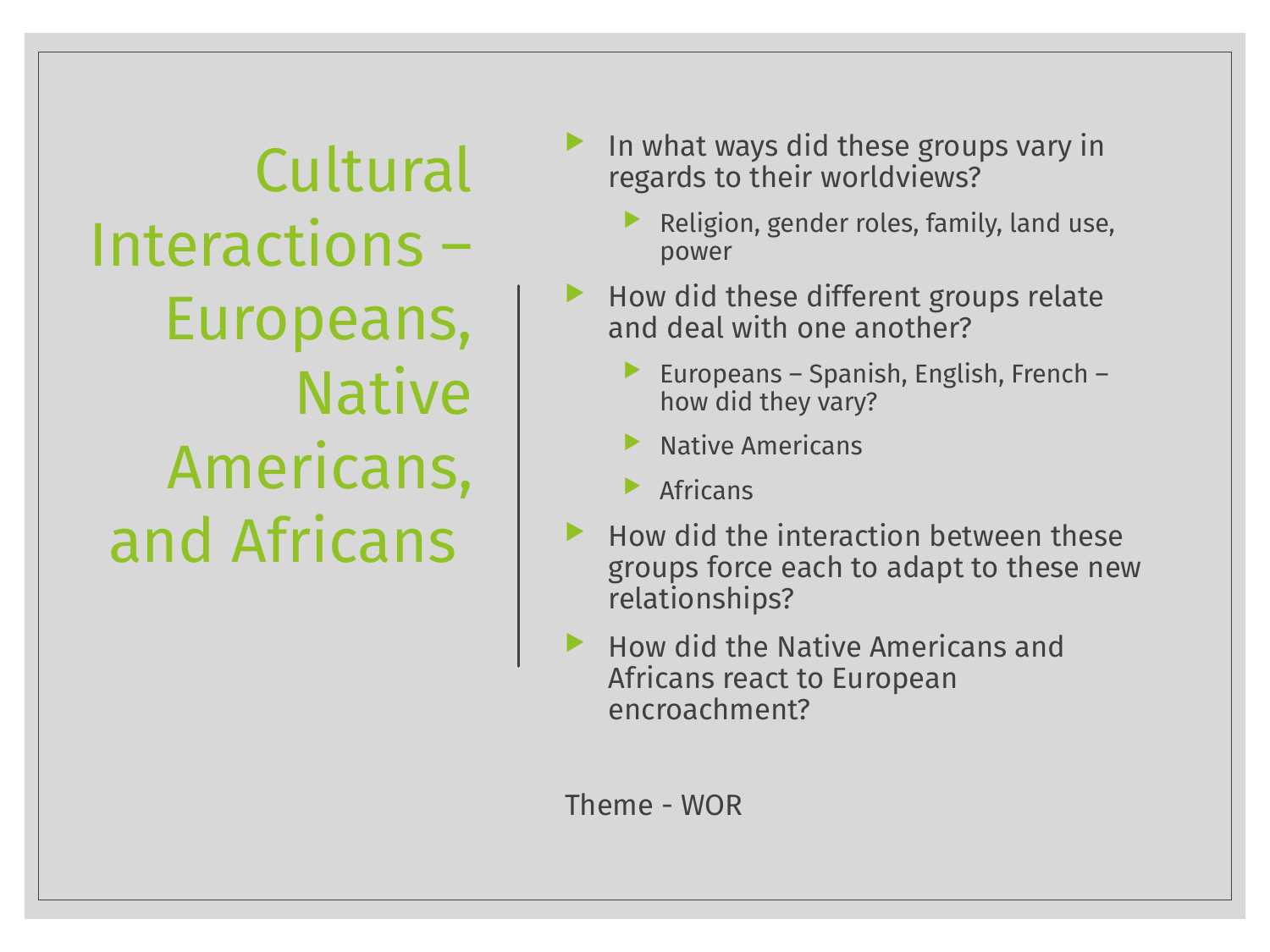

# Cultural Interactions – Europeans, Native Americans, and Africans
In what ways did these groups vary in regards to their worldviews?
Religion, gender roles, family, land use, power
How did these different groups relate and deal with one another?
Europeans – Spanish, English, French – how did they vary?
Native Americans
Africans
How did the interaction between these groups force each to adapt to these new relationships?
How did the Native Americans and Africans react to European encroachment?

Theme - WOR